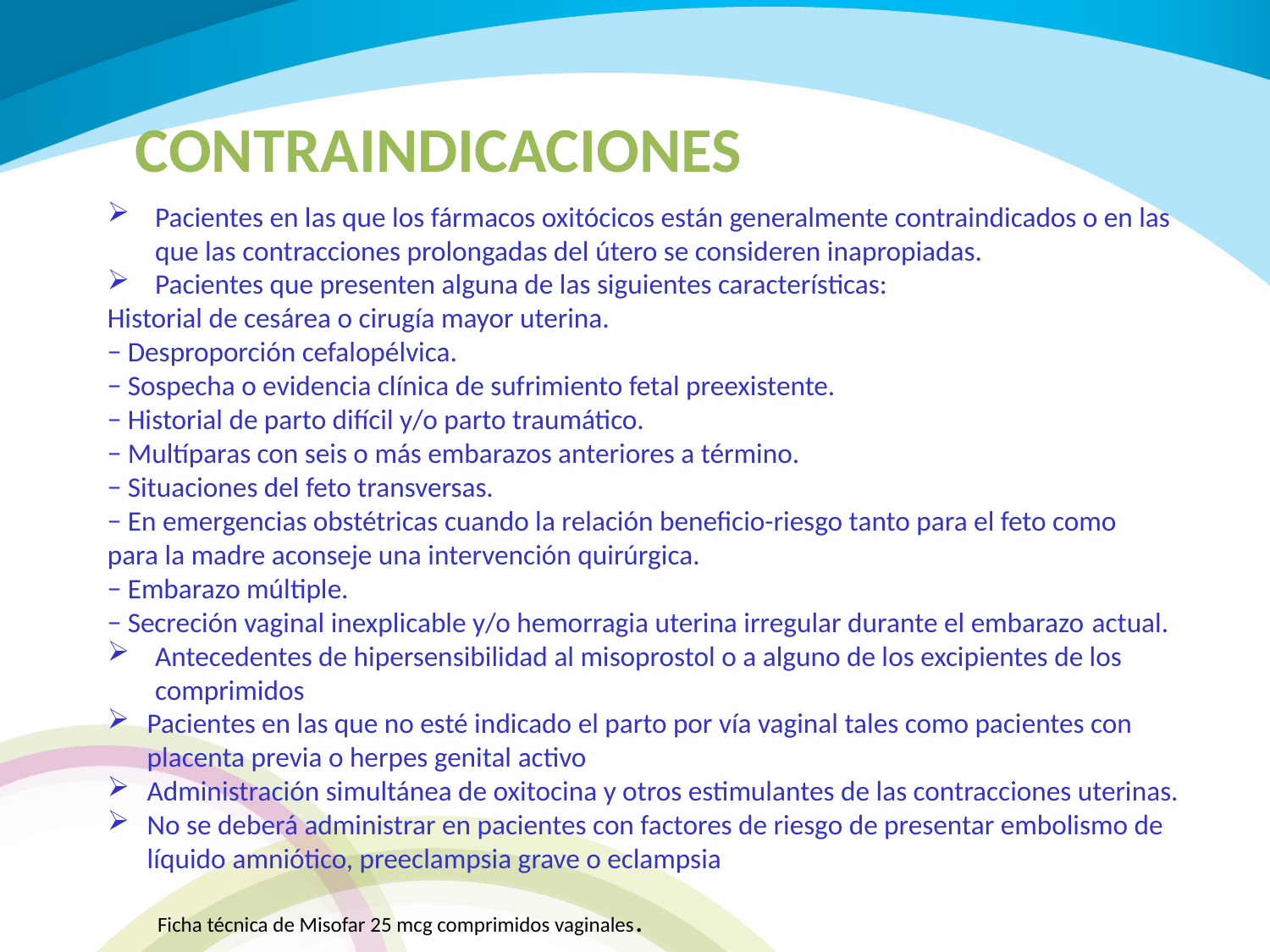

CONTRAINDICACIONES
Pacientes en las que los fármacos oxitócicos están generalmente contraindicados o en las que las contracciones prolongadas del útero se consideren inapropiadas.
Pacientes que presenten alguna de las siguientes características:
Historial de cesárea o cirugía mayor uterina.
− Desproporción cefalopélvica.
− Sospecha o evidencia clínica de sufrimiento fetal preexistente.
− Historial de parto difícil y/o parto traumático.
− Multíparas con seis o más embarazos anteriores a término.
− Situaciones del feto transversas.
− En emergencias obstétricas cuando la relación beneficio-riesgo tanto para el feto como
para la madre aconseje una intervención quirúrgica.
− Embarazo múltiple.
− Secreción vaginal inexplicable y/o hemorragia uterina irregular durante el embarazo actual.
Antecedentes de hipersensibilidad al misoprostol o a alguno de los excipientes de los comprimidos
Pacientes en las que no esté indicado el parto por vía vaginal tales como pacientes con placenta previa o herpes genital activo
Administración simultánea de oxitocina y otros estimulantes de las contracciones uterinas.
No se deberá administrar en pacientes con factores de riesgo de presentar embolismo de líquido amniótico, preeclampsia grave o eclampsia

Ficha técnica de Misofar 25 mcg comprimidos vaginales.